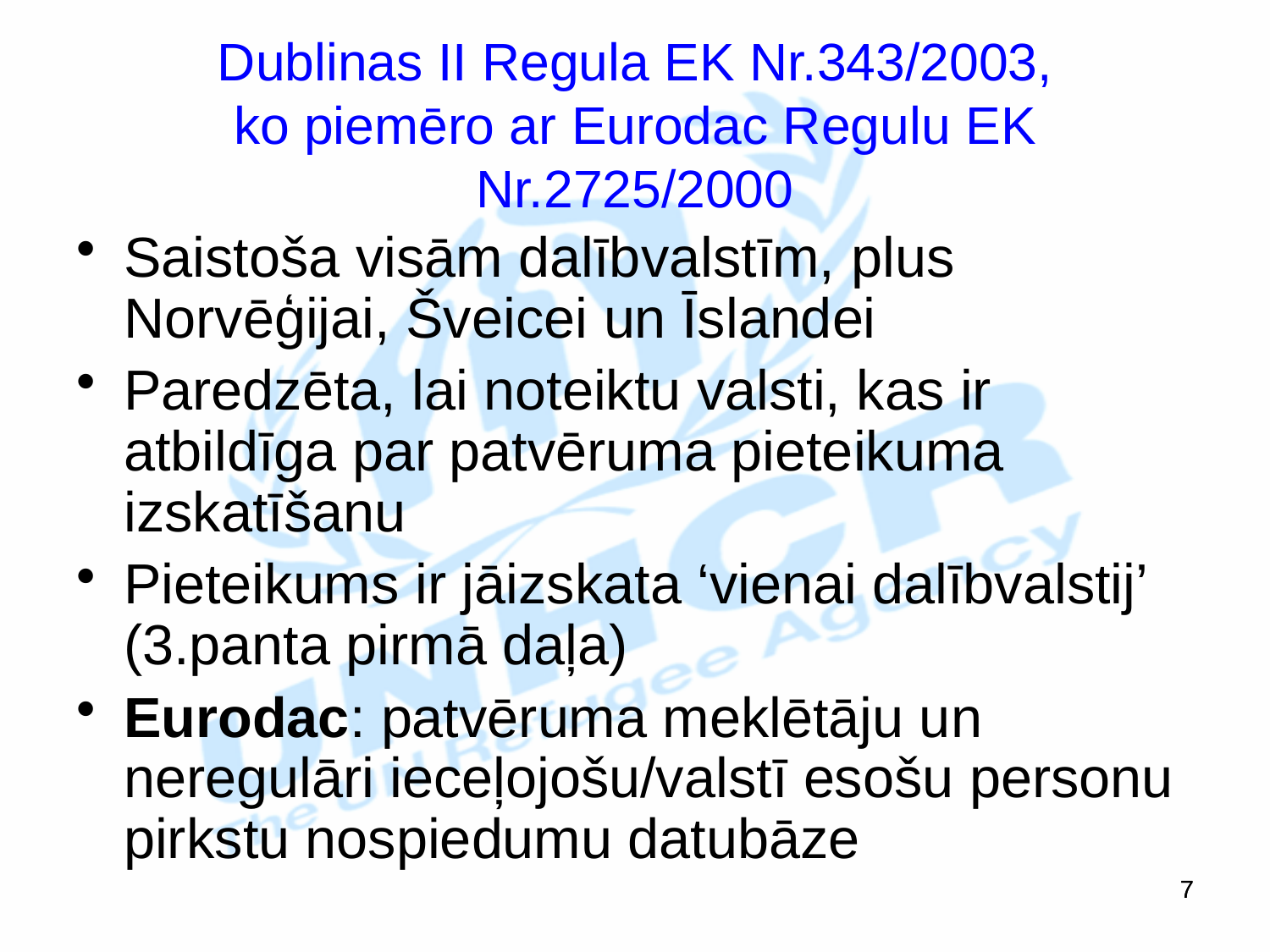

Saistoša visām dalībvalstīm, plus Norvēģijai, Šveicei un Īslandei
Paredzēta, lai noteiktu valsti, kas ir atbildīga par patvēruma pieteikuma izskatīšanu
Pieteikums ir jāizskata ‘vienai dalībvalstij’ (3.panta pirmā daļa)
Eurodac: patvēruma meklētāju un neregulāri ieceļojošu/valstī esošu personu pirkstu nospiedumu datubāze

Dublinas II Regula EK Nr.343/2003,
ko piemēro ar Eurodac Regulu EK Nr.2725/2000
7
7